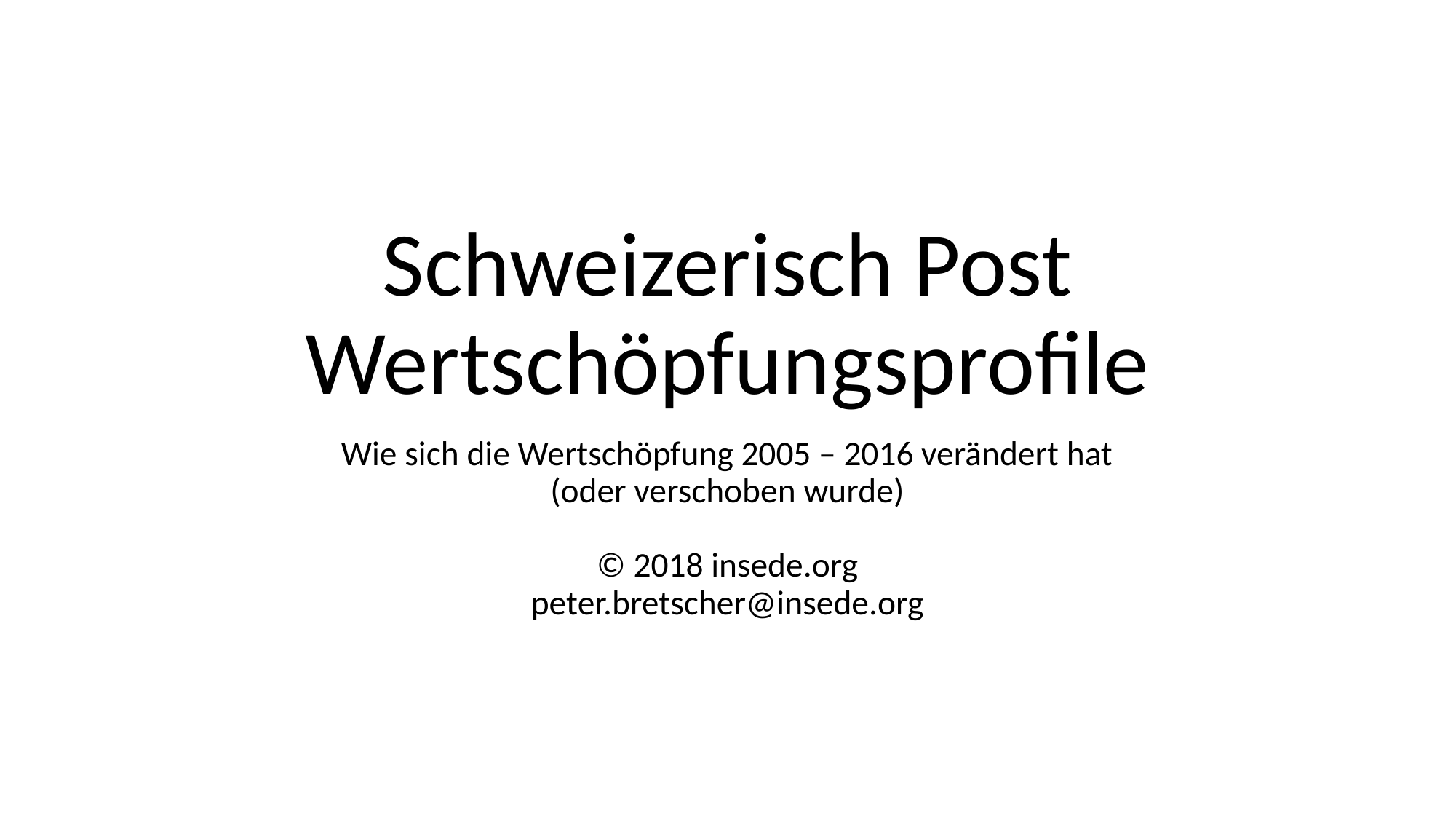

# Schweizerisch Post Wertschöpfungsprofile
Wie sich die Wertschöpfung 2005 – 2016 verändert hat
(oder verschoben wurde)
© 2018 insede.org
peter.bretscher@insede.org